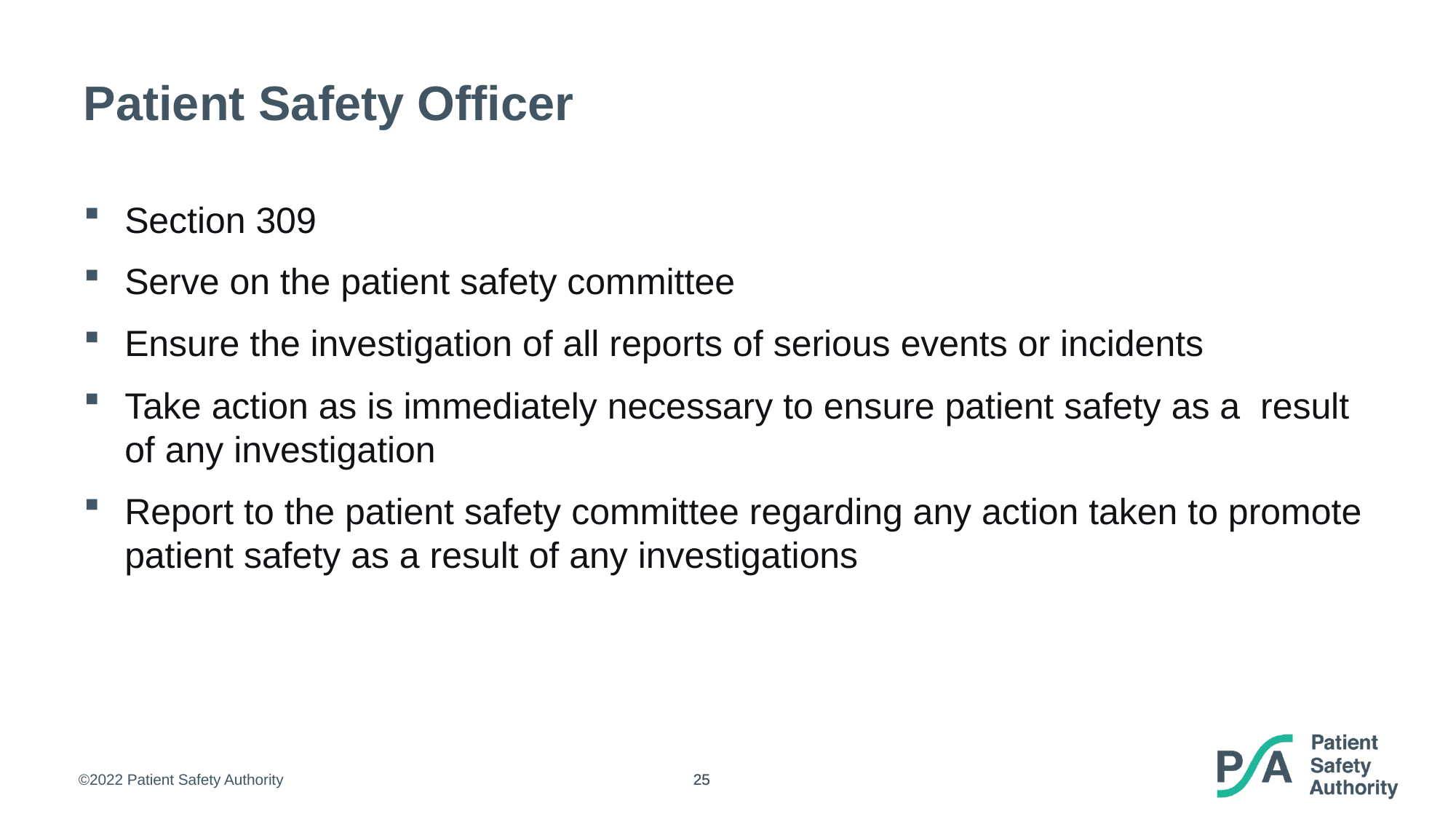

# Patient Safety Officer
Section 309
Serve on the patient safety committee
Ensure the investigation of all reports of serious events or incidents
Take action as is immediately necessary to ensure patient safety as a  result of any investigation
Report to the patient safety committee regarding any action taken to promote patient safety as a result of any investigations